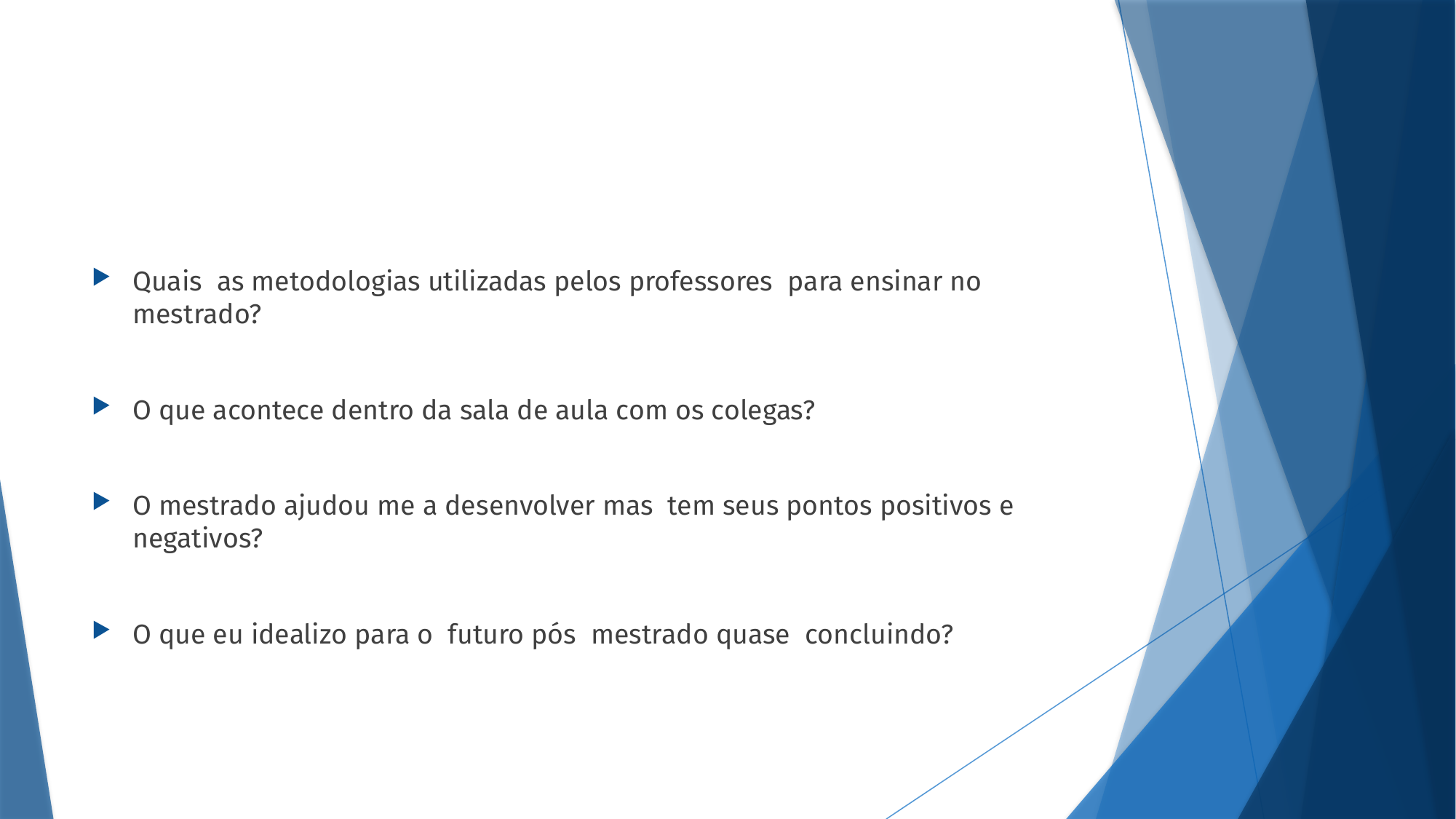

#
Quais  as metodologias utilizadas pelos professores  para ensinar no mestrado?

O que acontece dentro da sala de aula com os colegas?

O mestrado ajudou me a desenvolver mas  tem seus pontos positivos e negativos?

O que eu idealizo para o  futuro pós  mestrado quase  concluindo?